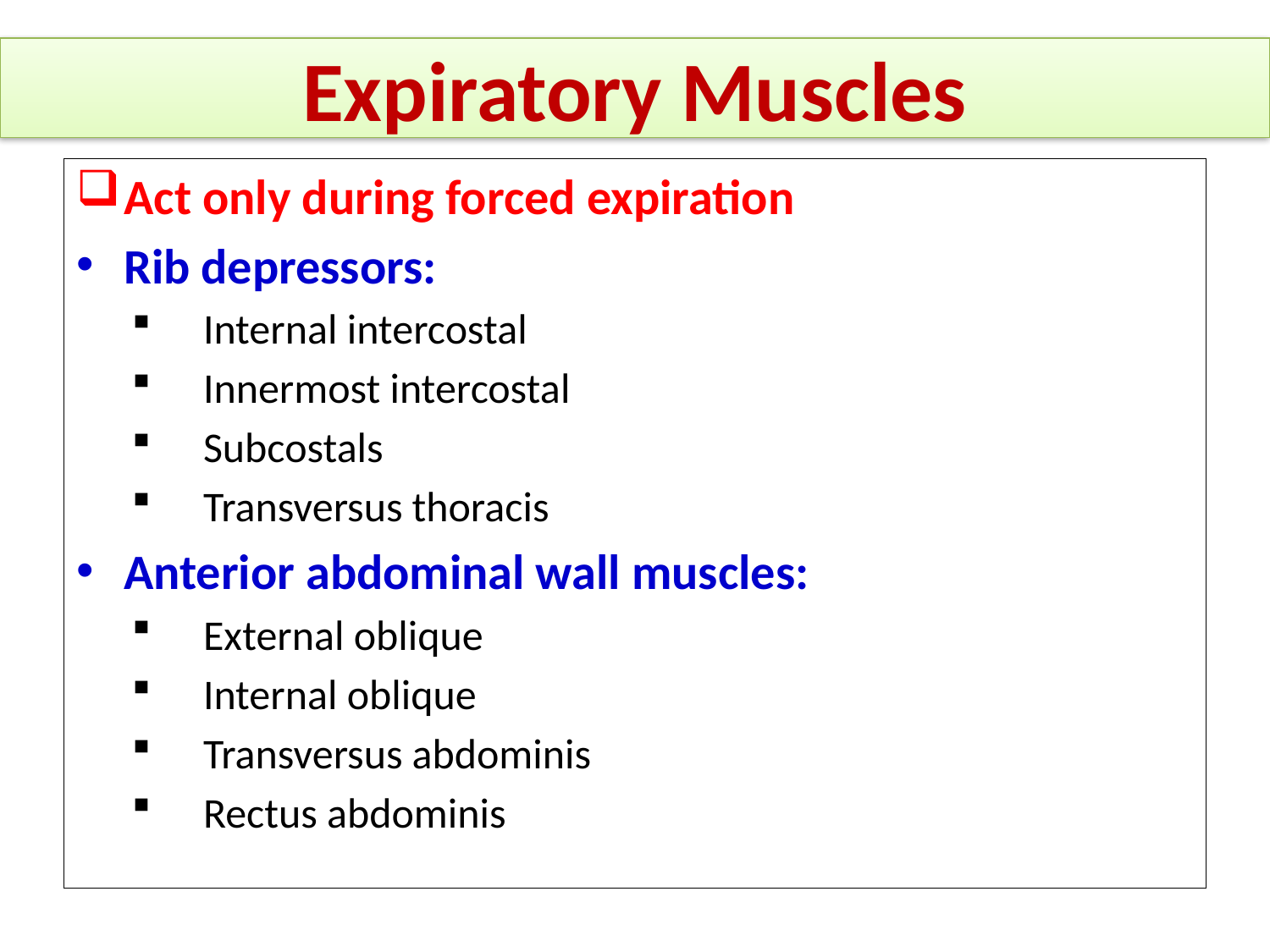

# Expiratory Muscles
Act only during forced expiration
Rib depressors:
Internal intercostal
Innermost intercostal
Subcostals
Transversus thoracis
Anterior abdominal wall muscles:
External oblique
Internal oblique
Transversus abdominis
Rectus abdominis